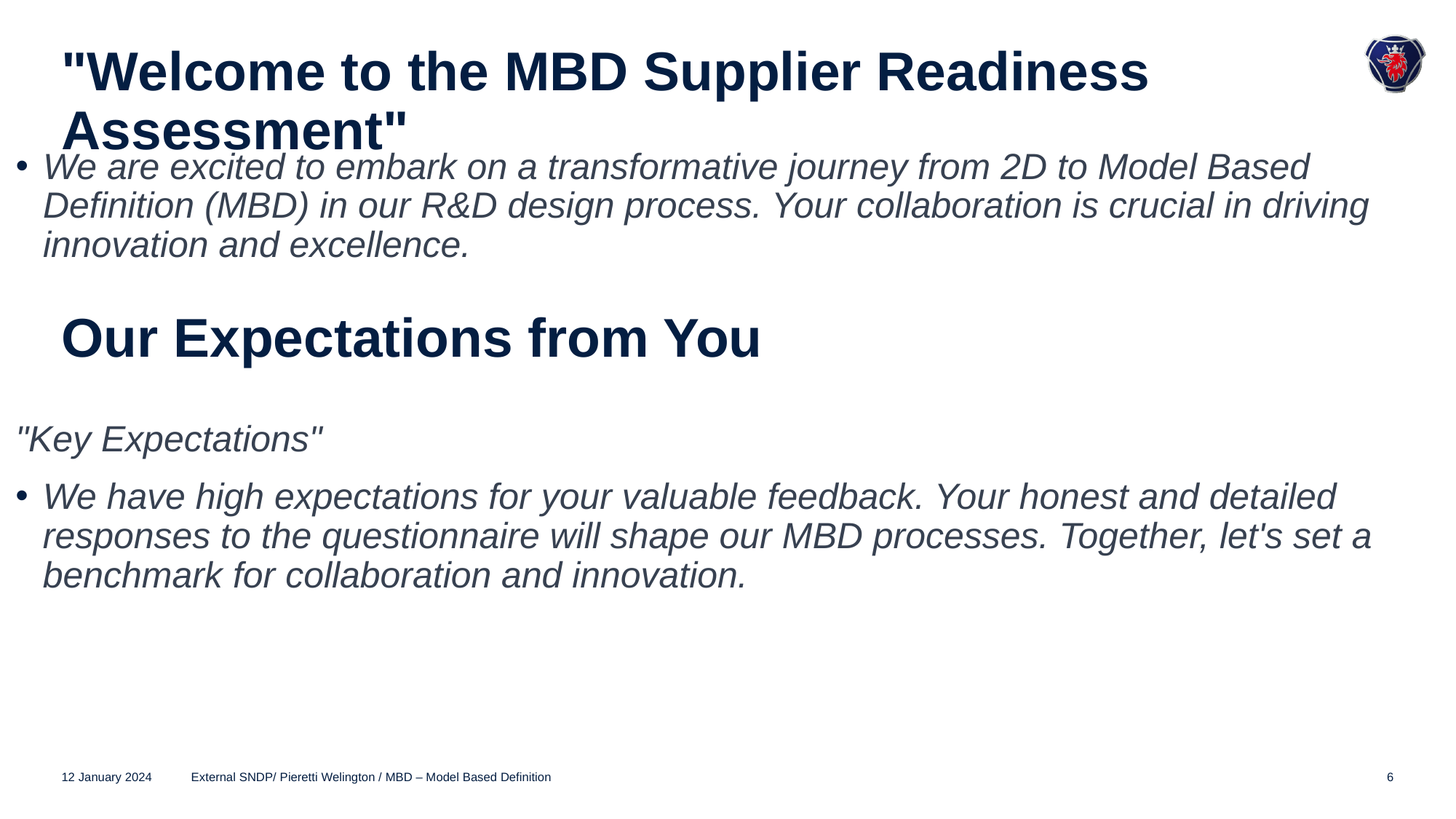

# "Welcome to the MBD Supplier Readiness Assessment"
We are excited to embark on a transformative journey from 2D to Model Based Definition (MBD) in our R&D design process. Your collaboration is crucial in driving innovation and excellence.
Our Expectations from You
"Key Expectations"
We have high expectations for your valuable feedback. Your honest and detailed responses to the questionnaire will shape our MBD processes. Together, let's set a benchmark for collaboration and innovation.
12 January 2024
External SNDP/ Pieretti Welington / MBD – Model Based Definition
6